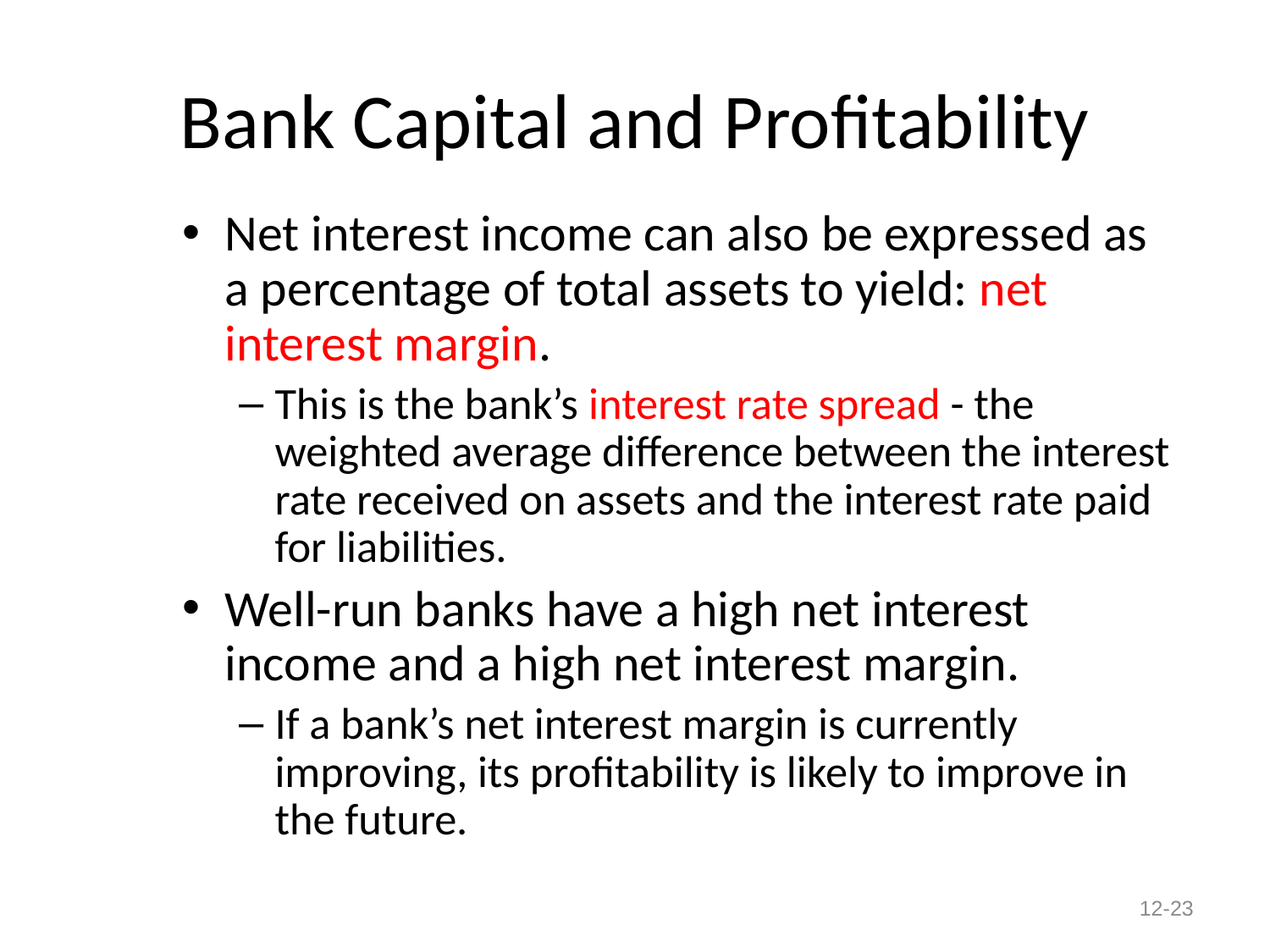

# Bank Capital and Profitability
Net interest income can also be expressed as a percentage of total assets to yield: net interest margin.
This is the bank’s interest rate spread - the weighted average difference between the interest rate received on assets and the interest rate paid for liabilities.
Well-run banks have a high net interest income and a high net interest margin.
If a bank’s net interest margin is currently improving, its profitability is likely to improve in the future.
12-23